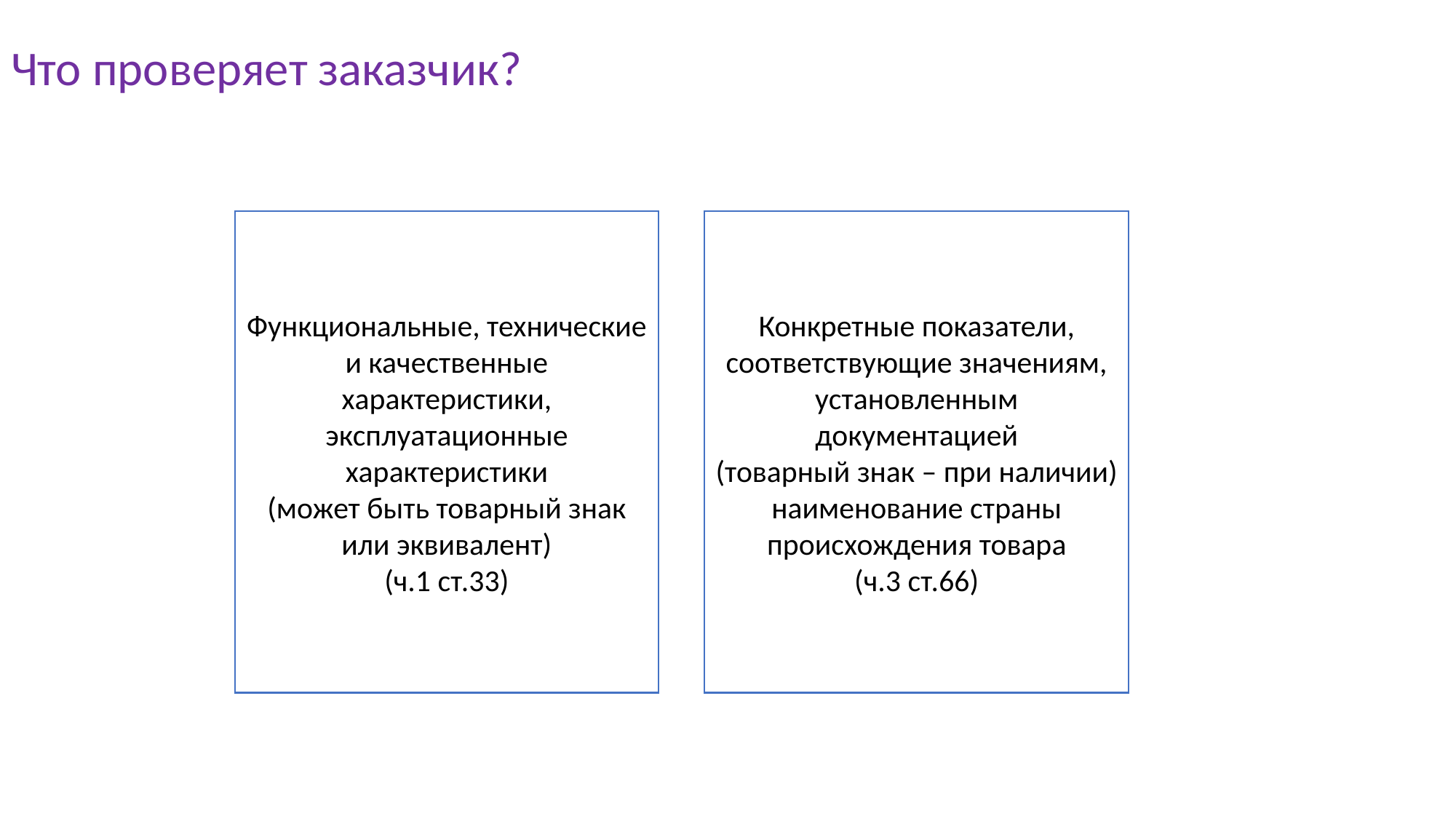

# Что проверяет заказчик?
Функциональные, технические и качественные характеристики, эксплуатационные характеристики
(может быть товарный знак
или эквивалент)
(ч.1 ст.33)
Конкретные показатели, соответствующие значениям, установленным документацией
(товарный знак – при наличии)
наименование страны происхождения товара
(ч.3 ст.66)